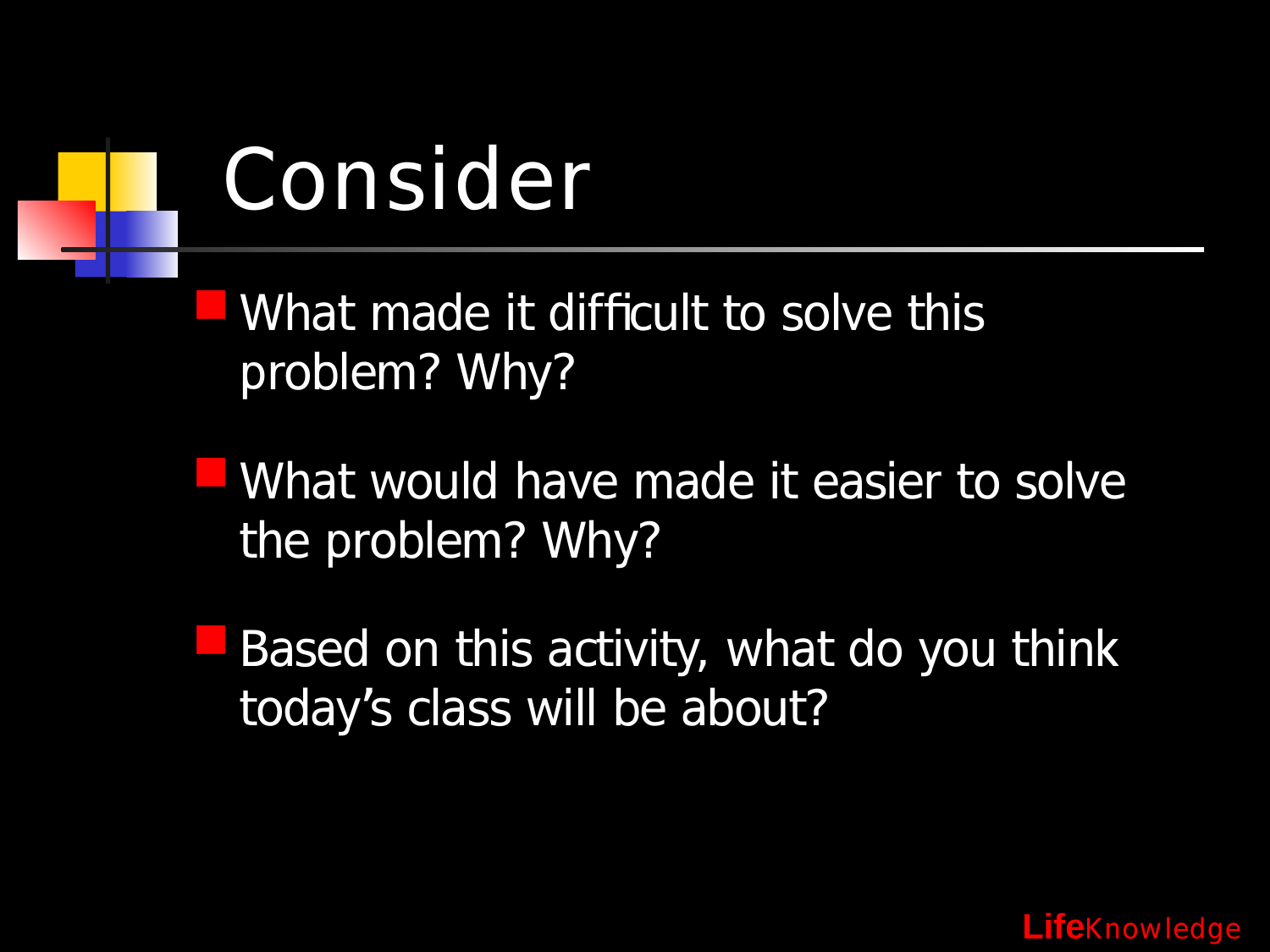

# Consider
What made it difficult to solve this problem? Why?
What would have made it easier to solve the problem? Why?
Based on this activity, what do you think today’s class will be about?
MS 54 TM A